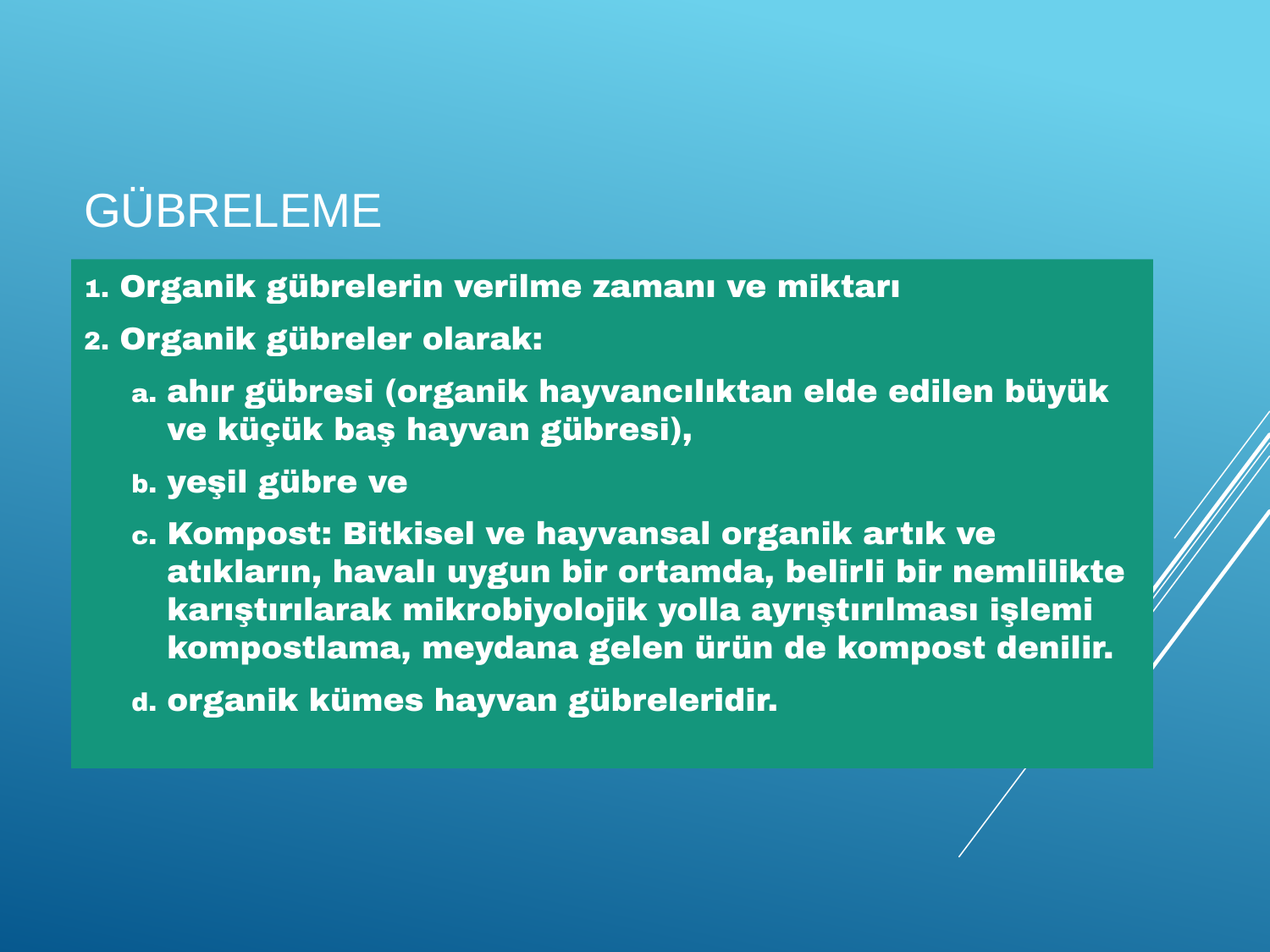

# gübreleme
Organik gübrelerin verilme zamanı ve miktarı
Organik gübreler olarak:
ahır gübresi (organik hayvancılıktan elde edilen büyük ve küçük baş hayvan gübresi),
yeşil gübre ve
Kompost: Bitkisel ve hayvansal organik artık ve atıkların, havalı uygun bir ortamda, belirli bir nemlilikte karıştırılarak mikrobiyolojik yolla ayrıştırılması işlemi kompostlama, meydana gelen ürün de kompost denilir.
organik kümes hayvan gübreleridir.